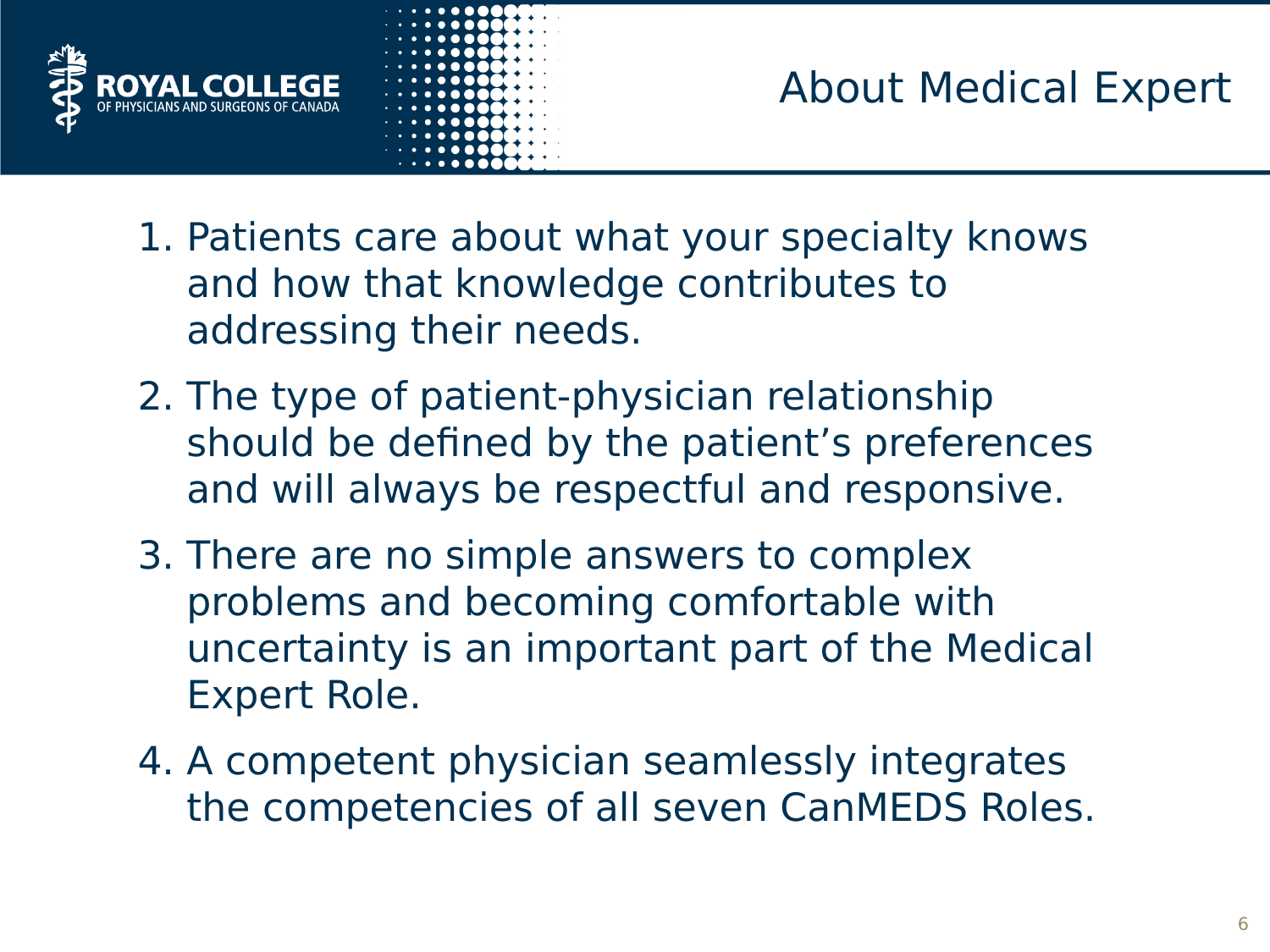

# About Medical Expert
1. Patients care about what your specialty knows
    and how that knowledge contributes to
    addressing their needs.
2. The type of patient-physician relationship
    should be defined by the patient’s preferences
    and will always be respectful and responsive.
3. There are no simple answers to complex
    problems and becoming comfortable with
    uncertainty is an important part of the Medical
    Expert Role.
4. A competent physician seamlessly integrates
    the competencies of all seven CanMEDS Roles.
6